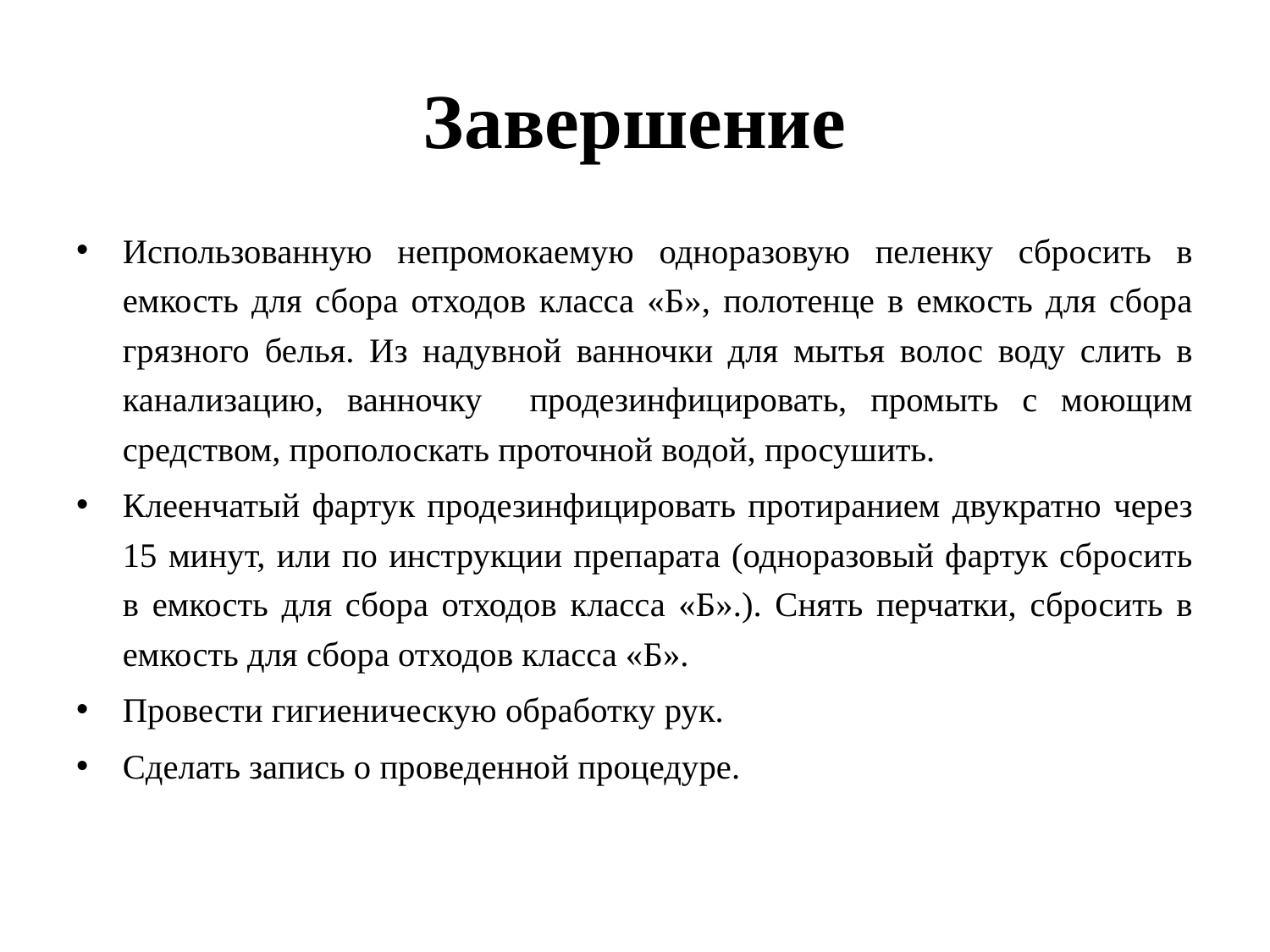

# Завершение

Использованную непромокаемую одноразовую пеленку сбросить в емкость для сбора отходов класса «Б», полотенце в емкость для сбора грязного белья. Из надувной ванночки для мытья волос воду слить в канализацию, ванночку  продезинфицировать, промыть с моющим средством, прополоскать проточной водой, просушить.
Клеенчатый фартук продезинфицировать протиранием двукратно через 15 минут, или по инструкции препарата (одноразовый фартук сбросить в емкость для сбора отходов класса «Б».). Снять перчатки, сбросить в емкость для сбора отходов класса «Б».
Провести гигиеническую обработку рук.
Сделать запись о проведенной процедуре.